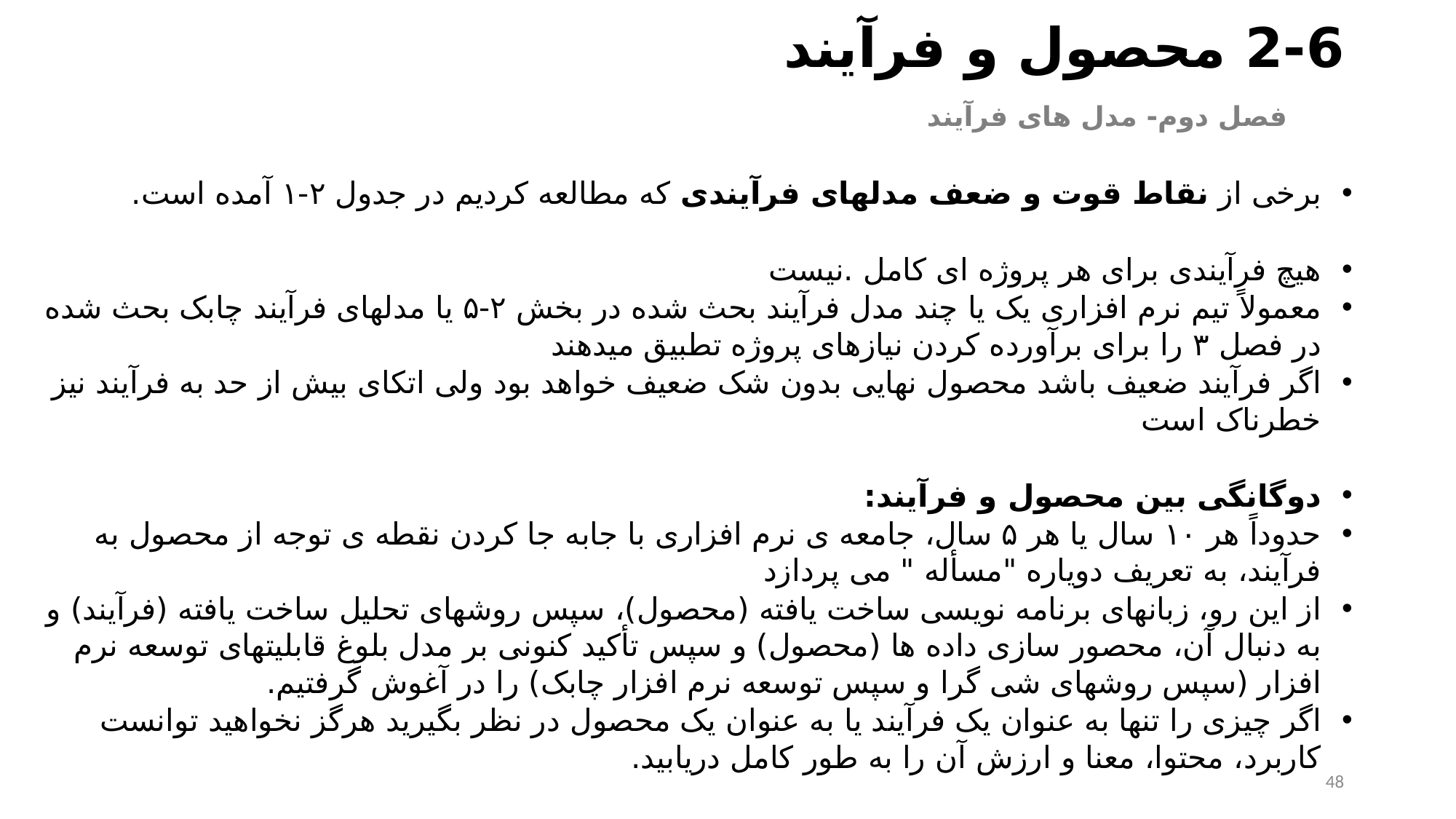

# 2-6 	محصول و فرآیند                                       فصل دوم- مدل های فرآیند
برخی از نقاط قوت و ضعف مدلهای فرآیندی که مطالعه کردیم در جدول ۲-۱ آمده است.

هیچ فرآیندی برای هر پروژه ای کامل .نیست
معمولاً تیم نرم افزاری یک یا چند مدل فرآیند بحث شده در بخش ۲-۵ یا مدلهای فرآیند چابک بحث شده در فصل ۳ را برای برآورده کردن نیازهای پروژه تطبیق میدهند
اگر فرآیند ضعیف باشد محصول نهایی بدون شک ضعیف خواهد بود ولی اتکای بیش از حد به فرآیند نیز خطرناک است

دوگانگی بین محصول و فرآیند:
حدوداً هر ۱۰ سال یا هر ۵ سال، جامعه ی نرم افزاری با جابه جا کردن نقطه ی توجه از محصول به فرآیند، به تعریف دویاره "مسأله " می پردازد
از این رو، زبانهای برنامه نویسی ساخت یافته (محصول)، سپس روشهای تحلیل ساخت یافته (فرآیند) و به دنبال آن، محصور سازی داده ها (محصول) و سپس تأکید کنونی بر مدل بلوغ قابلیتهای توسعه نرم افزار (سپس روشهای شی گرا و سپس توسعه نرم افزار چابک) را در آغوش گرفتیم.
اگر چیزی را تنها به عنوان یک فرآیند یا به عنوان یک محصول در نظر بگیرید هرگز نخواهید توانست کاربرد، محتوا، معنا و ارزش آن را به طور کامل دریابید.
48